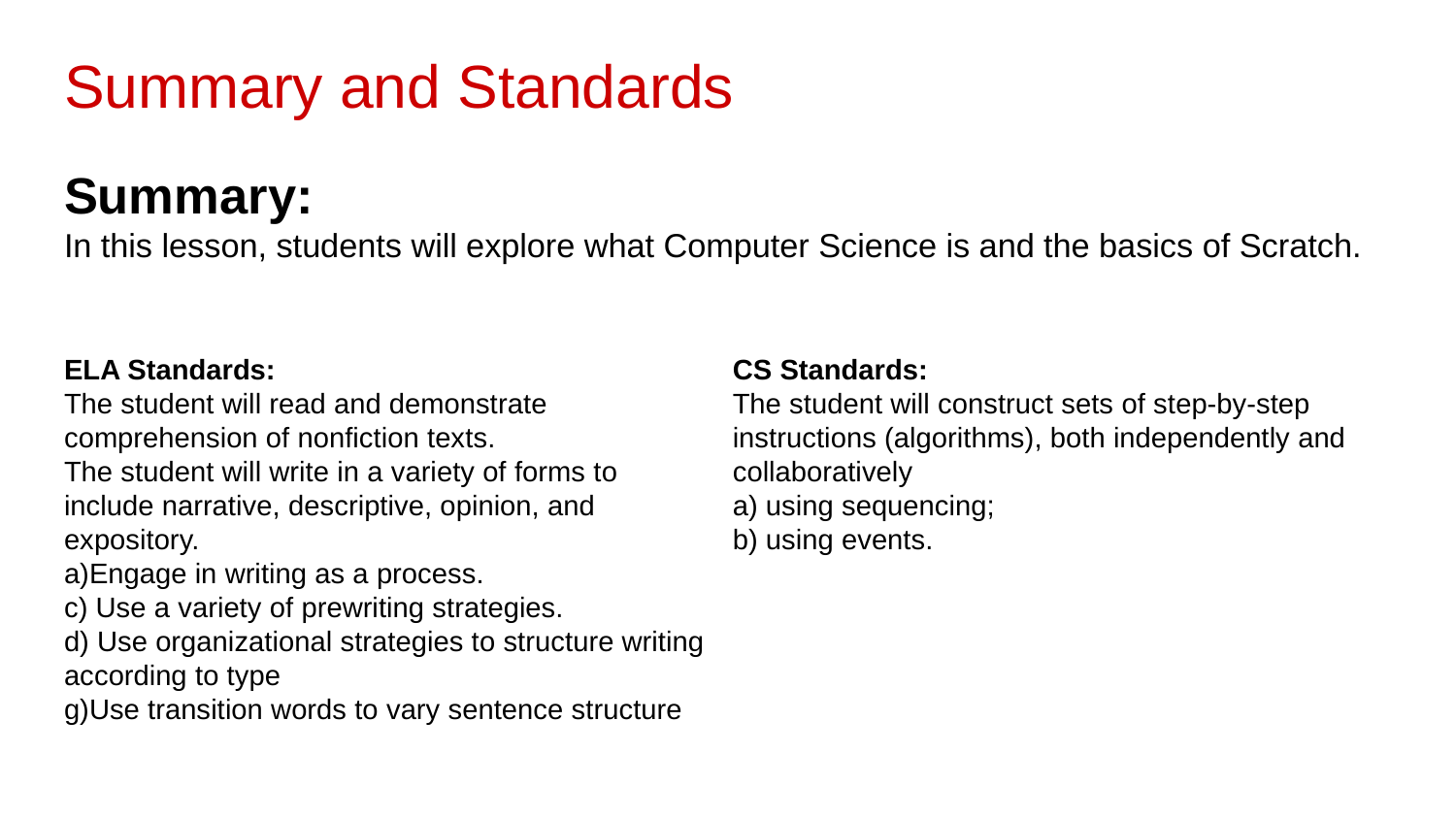

# Summary and Standards
Summary:
In this lesson, students will explore what Computer Science is and the basics of Scratch.

ELA Standards:
The student will read and demonstrate comprehension of nonfiction texts.
The student will write in a variety of forms to include narrative, descriptive, opinion, and expository.
a)Engage in writing as a process.
c) Use a variety of prewriting strategies.
d) Use organizational strategies to structure writing according to type
g)Use transition words to vary sentence structure

CS Standards:
The student will construct sets of step-by-step instructions (algorithms), both independently and collaboratively
a) using sequencing;
b) using events.